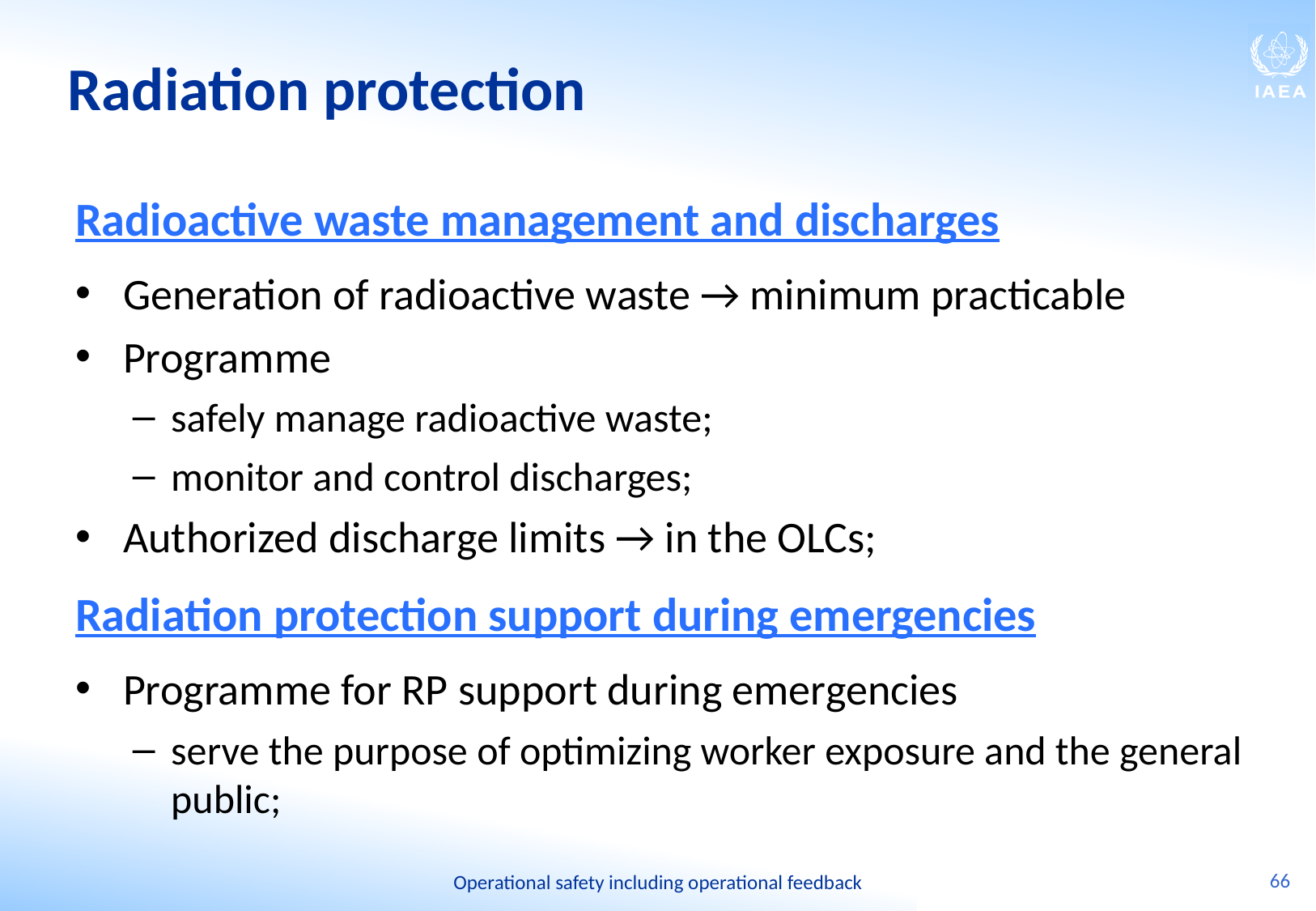

# Radiation protection
Radioactive waste management and discharges
Generation of radioactive waste → minimum practicable
Programme
safely manage radioactive waste;
monitor and control discharges;
Authorized discharge limits → in the OLCs;
Radiation protection support during emergencies
Programme for RP support during emergencies
serve the purpose of optimizing worker exposure and the general public;
66